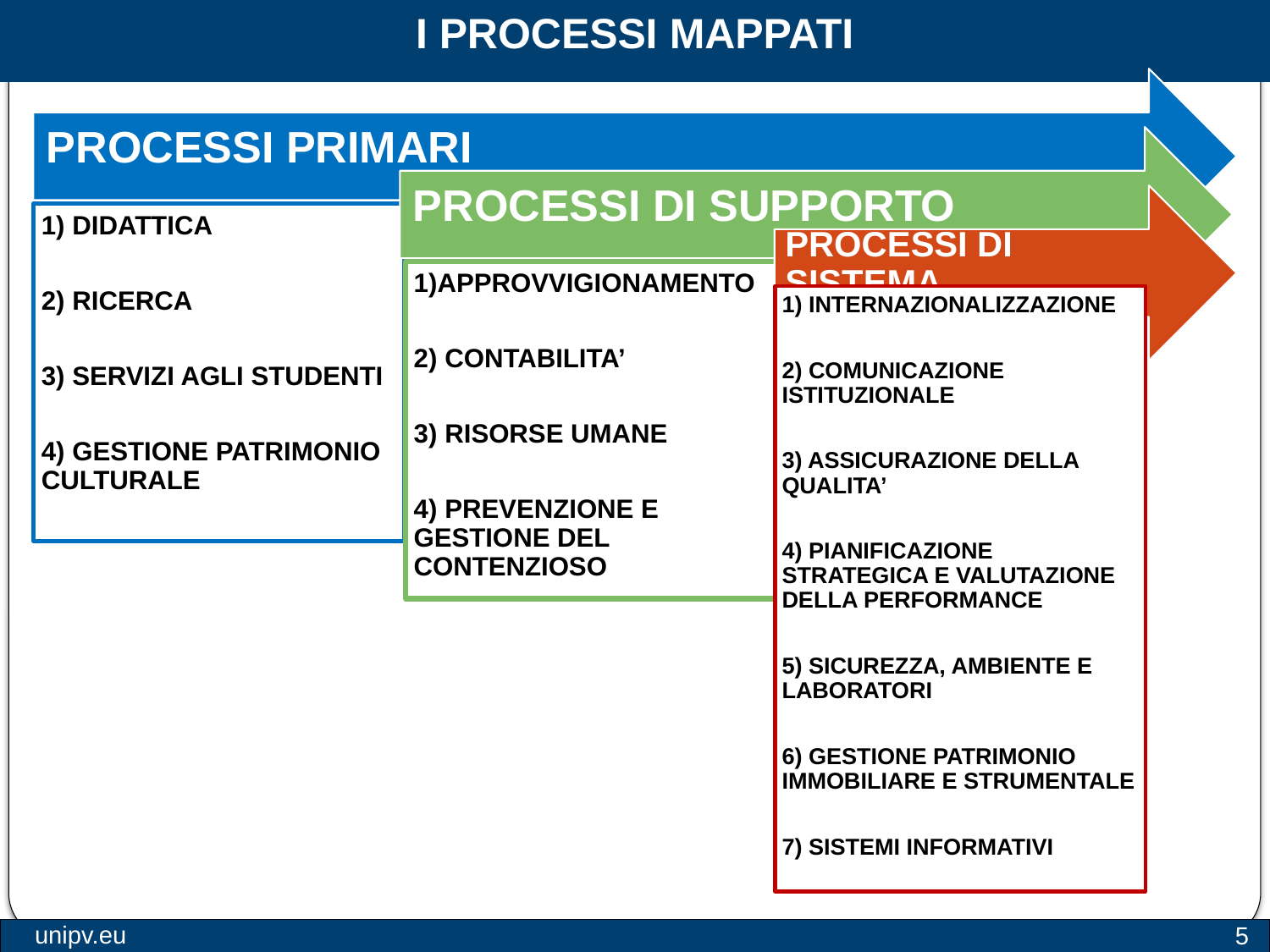

PROCESSI PRIMARI
1) DIDATTICA

2) RICERCA

3) SERVIZI AGLI STUDENTI

4) GESTIONE PATRIMONIO CULTURALE
PROCESSI DI SUPPORTO
1)APPROVVIGIONAMENTO

2) CONTABILITA’

3) RISORSE UMANE

4) PREVENZIONE E GESTIONE DEL CONTENZIOSO
PROCESSI DI SISTEMA
1) INTERNAZIONALIZZAZIONE

2) COMUNICAZIONE ISTITUZIONALE

3) ASSICURAZIONE DELLA QUALITA’

4) PIANIFICAZIONE STRATEGICA E VALUTAZIONE DELLA PERFORMANCE

5) SICUREZZA, AMBIENTE E LABORATORI

6) GESTIONE PATRIMONIO IMMOBILIARE E STRUMENTALE

7) SISTEMI INFORMATIVI
I PROCESSI MAPPATI